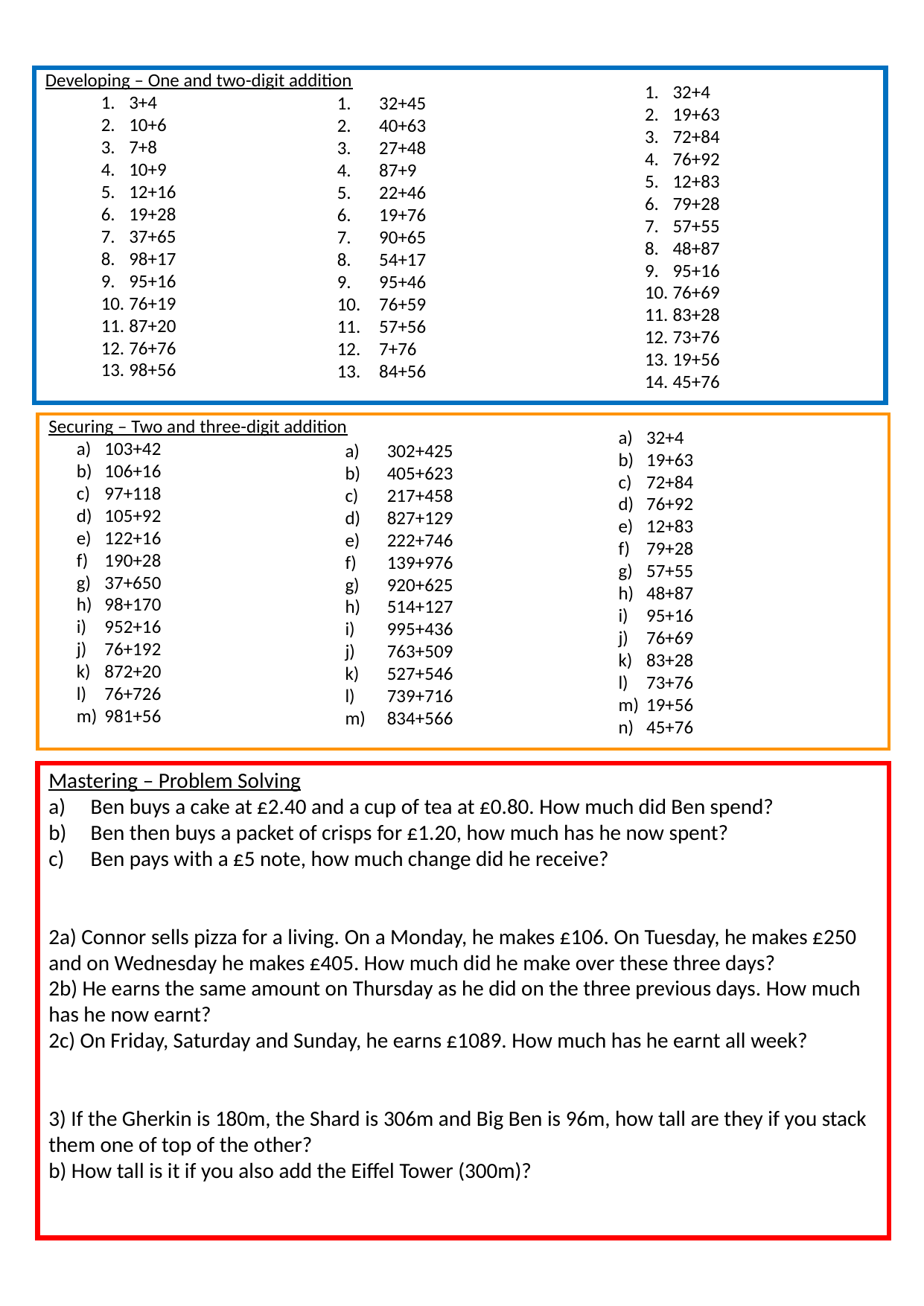

Developing – One and two-digit addition
3+4
10+6
7+8
10+9
12+16
19+28
37+65
98+17
95+16
76+19
87+20
76+76
98+56

32+4
19+63
72+84
76+92
12+83
79+28
57+55
48+87
95+16
76+69
83+28
73+76
19+56
45+76
32+45
40+63
27+48
87+9
22+46
19+76
90+65
54+17
95+46
76+59
57+56
7+76
84+56

Securing – Two and three-digit addition
103+42
106+16
97+118
105+92
122+16
190+28
37+650
98+170
952+16
76+192
872+20
76+726
981+56

32+4
19+63
72+84
76+92
12+83
79+28
57+55
48+87
95+16
76+69
83+28
73+76
19+56
45+76

302+425
405+623
217+458
827+129
222+746
139+976
920+625
514+127
995+436
763+509
527+546
739+716
834+566

Mastering – Problem Solving
Ben buys a cake at £2.40 and a cup of tea at £0.80. How much did Ben spend?
Ben then buys a packet of crisps for £1.20, how much has he now spent?
Ben pays with a £5 note, how much change did he receive?

2a) Connor sells pizza for a living. On a Monday, he makes £106. On Tuesday, he makes £250 and on Wednesday he makes £405. How much did he make over these three days?
2b) He earns the same amount on Thursday as he did on the three previous days. How much has he now earnt?
2c) On Friday, Saturday and Sunday, he earns £1089. How much has he earnt all week?

3) If the Gherkin is 180m, the Shard is 306m and Big Ben is 96m, how tall are they if you stack them one of top of the other?
b) How tall is it if you also add the Eiffel Tower (300m)?